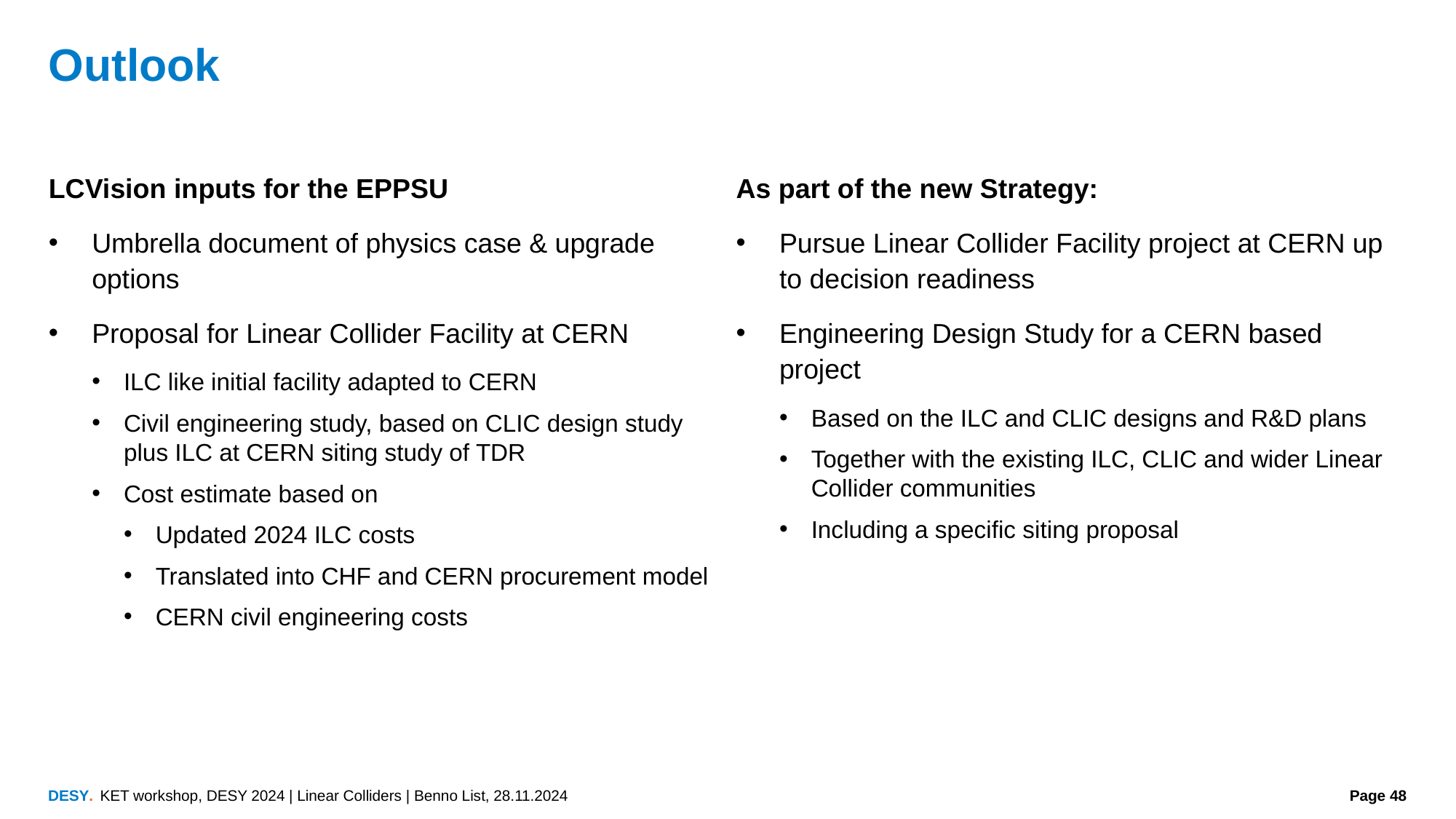

# Outlook

LCVision inputs for the EPPSU
Umbrella document of physics case & upgrade options
Proposal for Linear Collider Facility at CERN
ILC like initial facility adapted to CERN
Civil engineering study, based on CLIC design study plus ILC at CERN siting study of TDR
Cost estimate based on
Updated 2024 ILC costs
Translated into CHF and CERN procurement model
CERN civil engineering costs
As part of the new Strategy:
Pursue Linear Collider Facility project at CERN up to decision readiness
Engineering Design Study for a CERN based project
Based on the ILC and CLIC designs and R&D plans
Together with the existing ILC, CLIC and wider Linear Collider communities
Including a specific siting proposal
KET workshop, DESY 2024 | Linear Colliders | Benno List, 28.11.2024